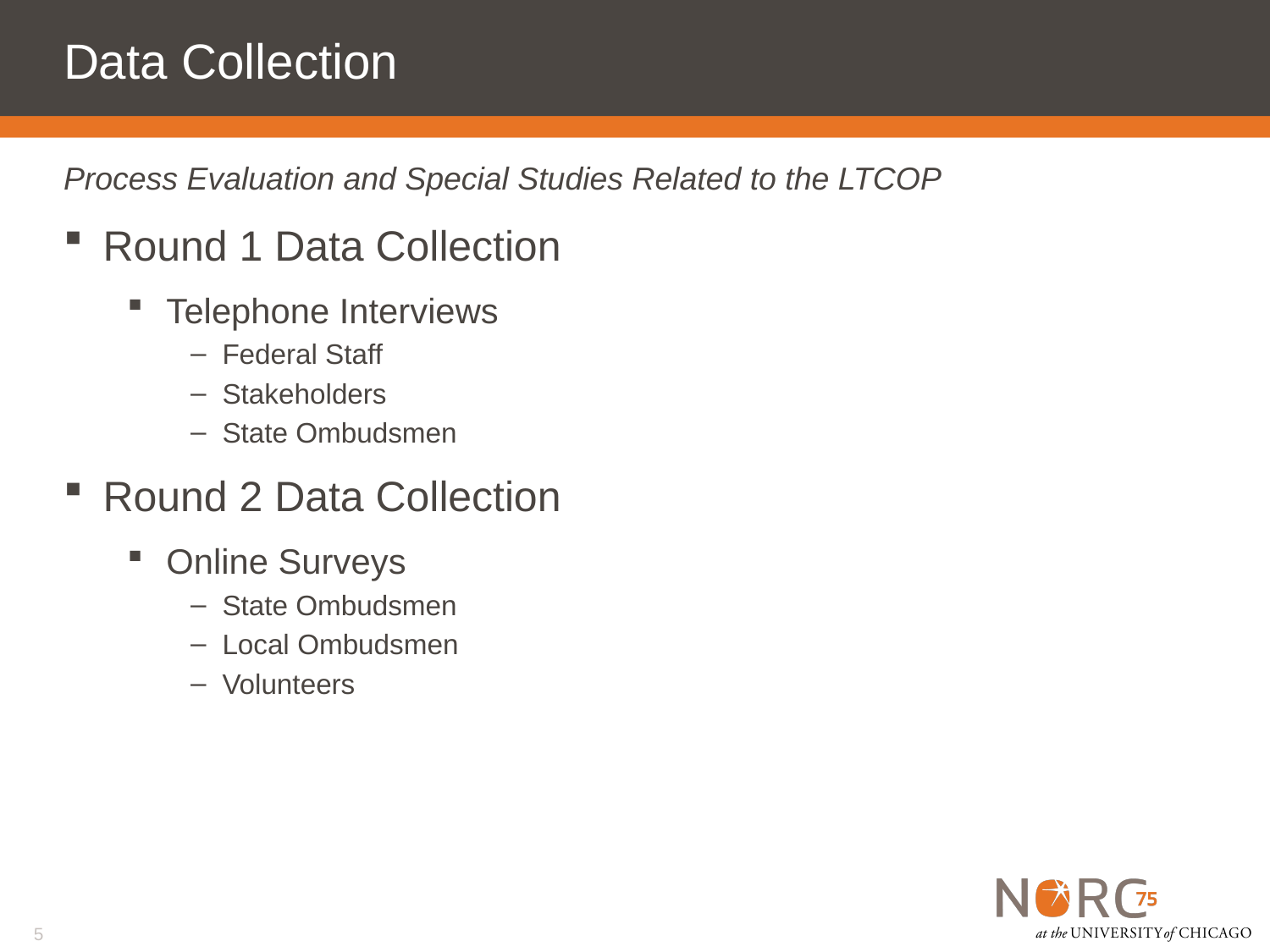

# Data Collection
Process Evaluation and Special Studies Related to the LTCOP
Round 1 Data Collection
Telephone Interviews
Federal Staff
Stakeholders
State Ombudsmen
Round 2 Data Collection
Online Surveys
State Ombudsmen
Local Ombudsmen
Volunteers